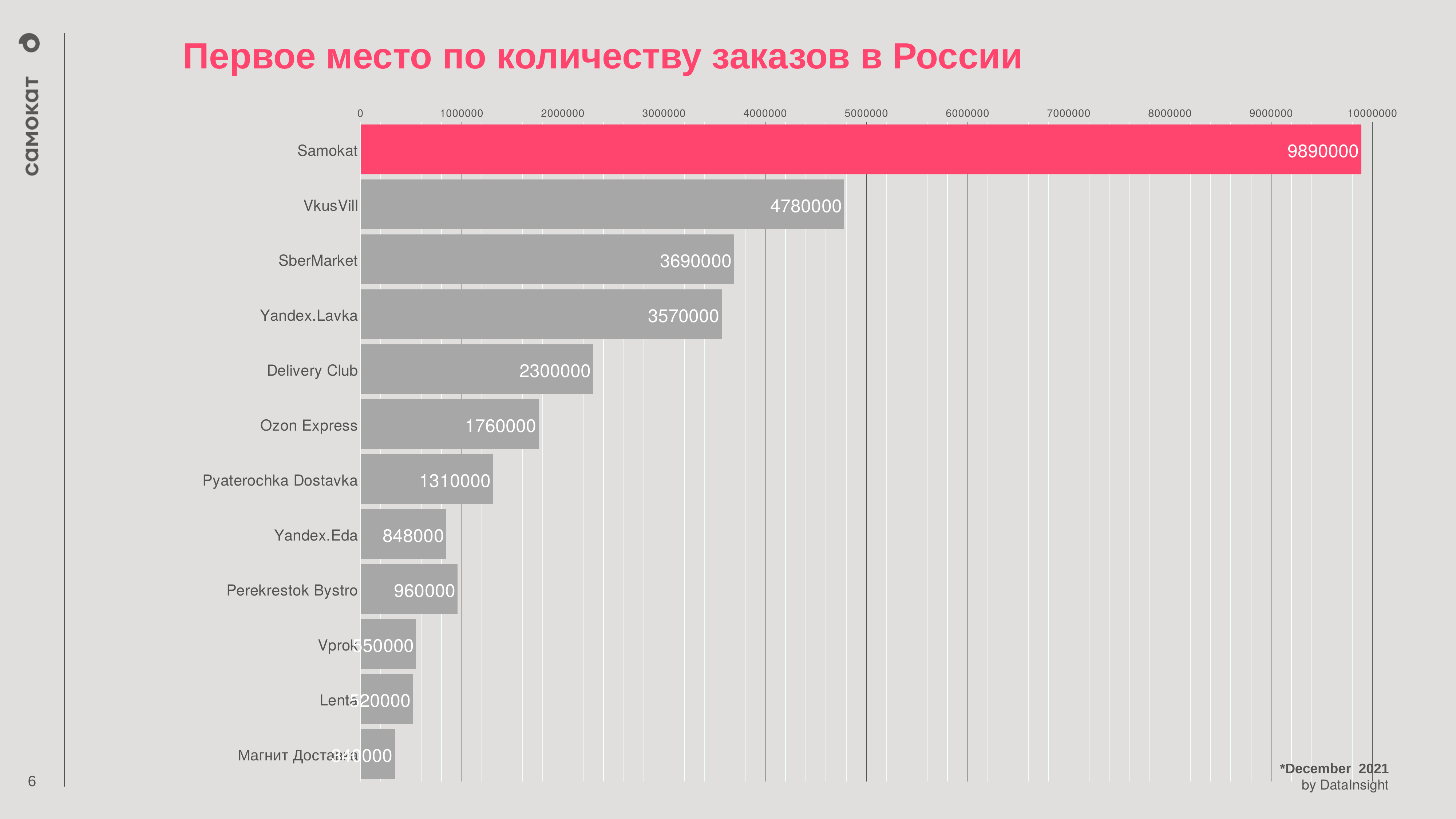

Первое место по количеству заказов в России

### Chart

| Category | Значение |
|---|---|
| Samokat | 9890000.0 |
| VkusVill | 4780000.0 |
| SberMarket | 3690000.0 |
| Yandex.Lavka | 3570000.0 |
| Delivery Club | 2300000.0 |
| Ozon Express | 1760000.0 |
| Pyaterochka Dostavka | 1310000.0 |
| Yandex.Eda | 848000.0 |
| Perekrestok Bystro | 960000.0 |
| Vprok | 550000.0 |
| Lenta | 520000.0 |
| Магнит Доставка | 340000.0 |
*December  2021
by DataInsight
6